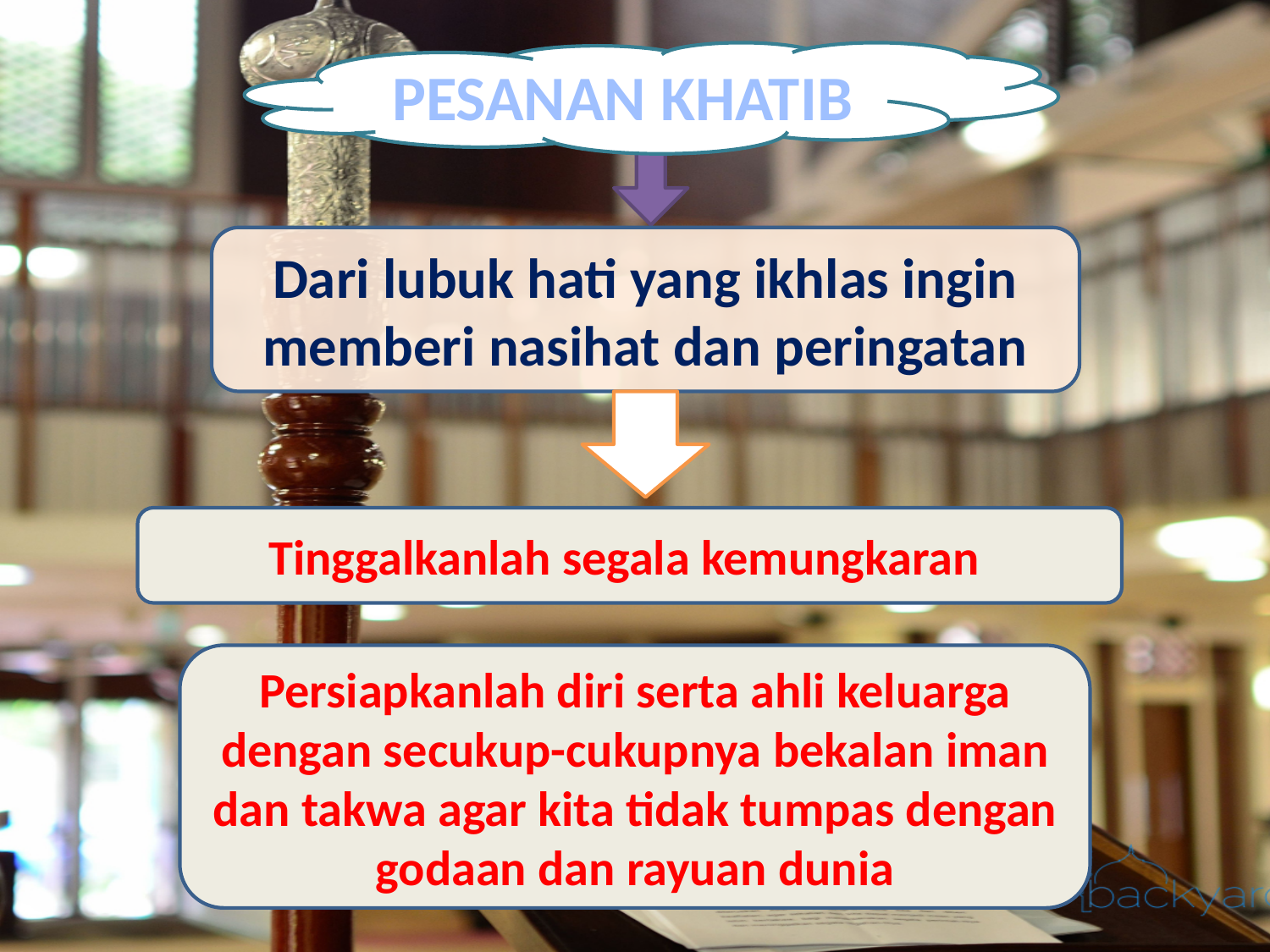

PESANAN KHATIB

Dari lubuk hati yang ikhlas ingin memberi nasihat dan peringatan

Tinggalkanlah segala kemungkaran
Persiapkanlah diri serta ahli keluarga dengan secukup-cukupnya bekalan iman dan takwa agar kita tidak tumpas dengan godaan dan rayuan dunia